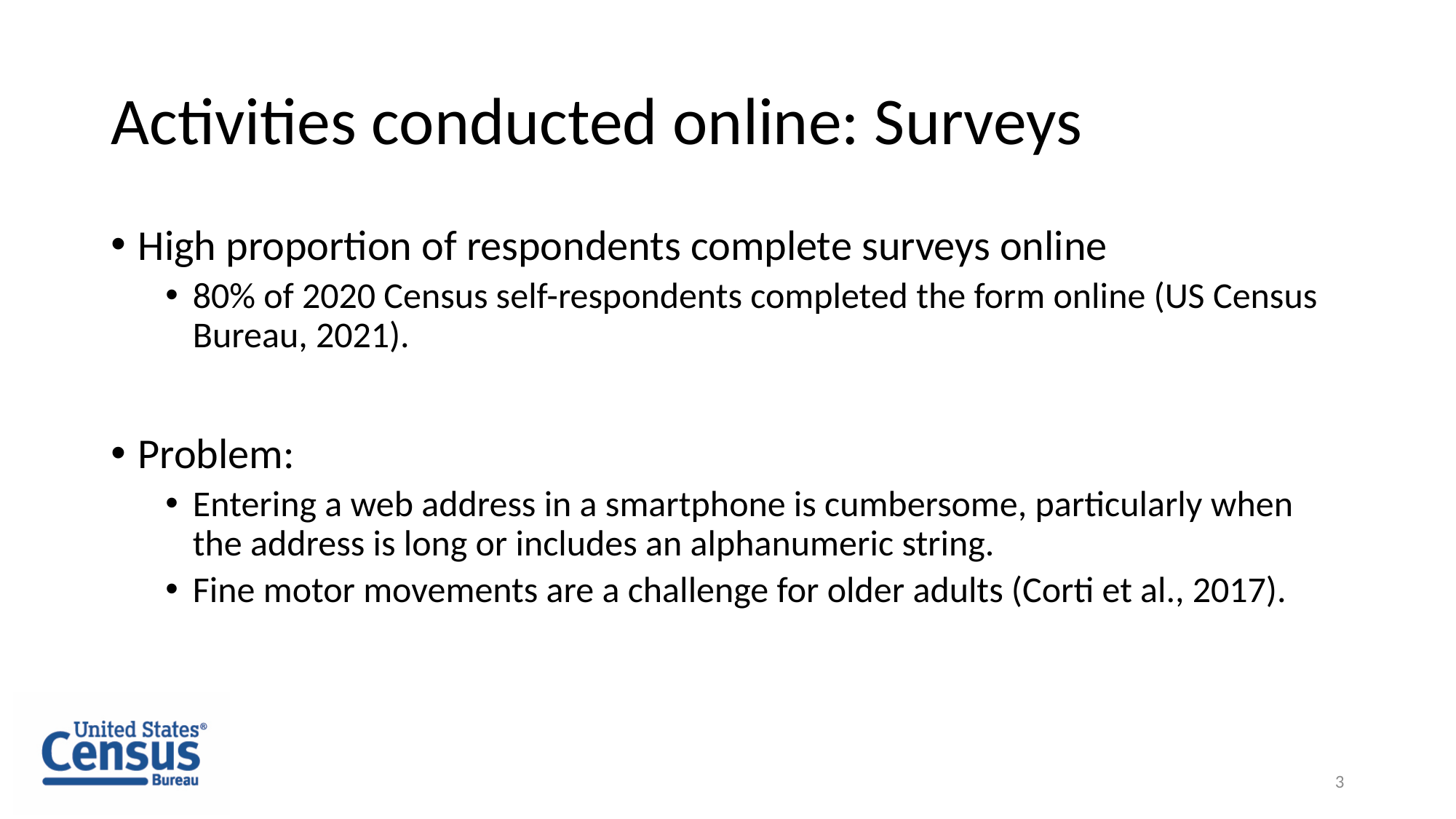

# Activities conducted online: Surveys
High proportion of respondents complete surveys online
80% of 2020 Census self-respondents completed the form online (US Census Bureau, 2021).

Problem:
Entering a web address in a smartphone is cumbersome, particularly when the address is long or includes an alphanumeric string.
Fine motor movements are a challenge for older adults (Corti et al., 2017).

3